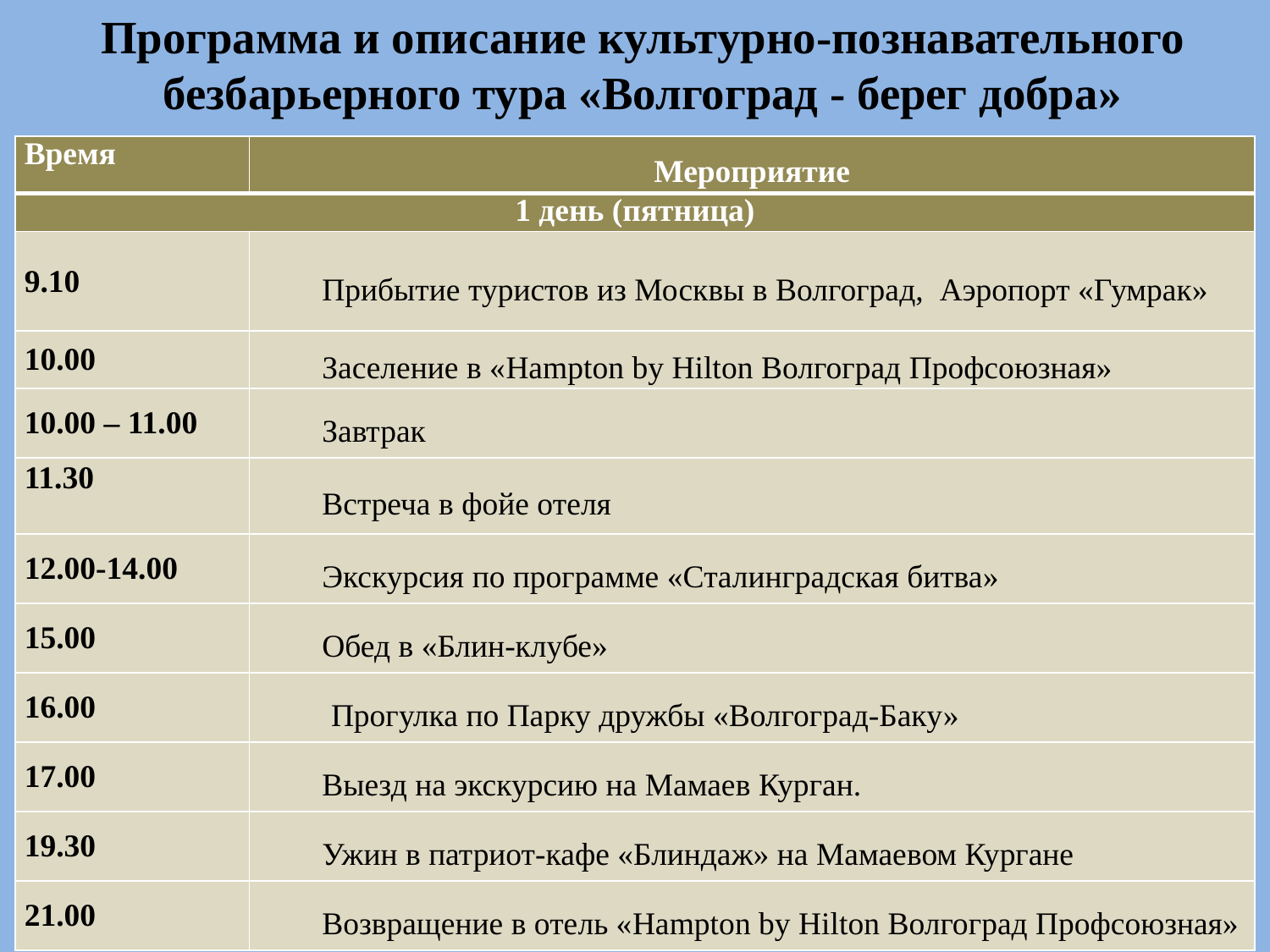

# Программа и описание культурно-познавательного безбарьерного тура «Волгоград - берег добра»
| Время | Мероприятие |
| --- | --- |
| 1 день (пятница) |  |
| 9.10 | Прибытие туристов из Москвы в Волгоград, Аэропорт «Гумрак» |
| 10.00 | Заселение в «Hampton by Hilton Волгоград Профсоюзная» |
| 10.00 – 11.00 | Завтрак |
| 11.30 | Встреча в фойе отеля |
| 12.00-14.00 | Экскурсия по программе «Сталинградская битва» |
| 15.00 | Обед в «Блин-клубе» |
| 16.00 | Прогулка по Парку дружбы «Волгоград-Баку» |
| 17.00 | Выезд на экскурсию на Мамаев Курган. |
| 19.30 | Ужин в патриот-кафе «Блиндаж» на Мамаевом Кургане |
| 21.00 | Возвращение в отель «Hampton by Hilton Волгоград Профсоюзная» |